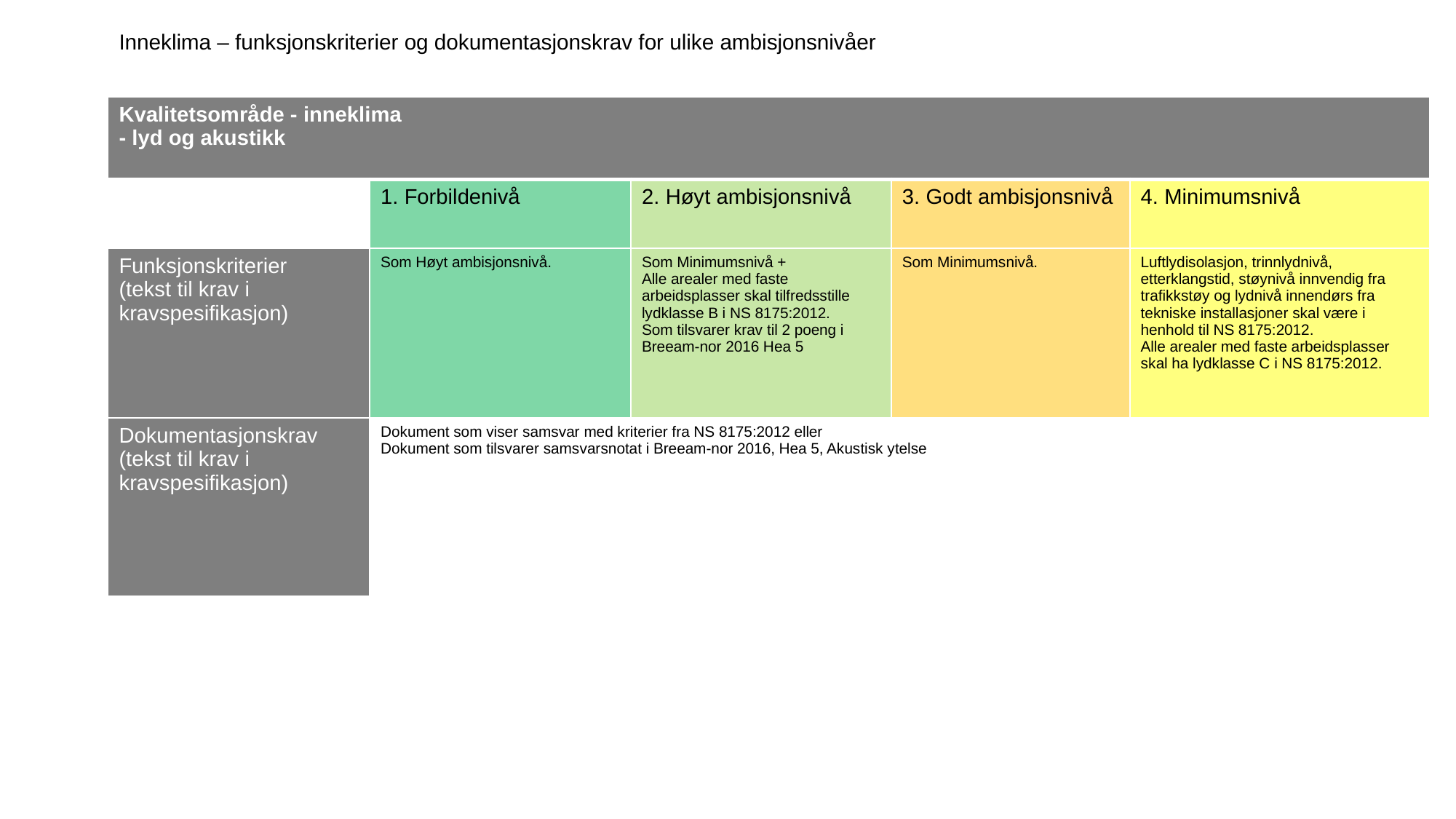

# Inneklima – funksjonskriterier og dokumentasjonskrav for ulike ambisjonsnivåer
| Kvalitetsområde - inneklima - lyd og akustikk |  |  |  |  |
| --- | --- | --- | --- | --- |
|  | 1. Forbildenivå | 2. Høyt ambisjonsnivå | 3. Godt ambisjonsnivå | 4. Minimumsnivå |
| Funksjonskriterier (tekst til krav i kravspesifikasjon) | Som Høyt ambisjonsnivå. | Som Minimumsnivå + Alle arealer med faste arbeidsplasser skal tilfredsstille lydklasse B i NS 8175:2012. Som tilsvarer krav til 2 poeng i Breeam-nor 2016 Hea 5 | Som Minimumsnivå. | Luftlydisolasjon, trinnlydnivå, etterklangstid, støynivå innvendig fra trafikkstøy og lydnivå innendørs fra tekniske installasjoner skal være i henhold til NS 8175:2012. Alle arealer med faste arbeidsplasser skal ha lydklasse C i NS 8175:2012. |
| Dokumentasjonskrav (tekst til krav i kravspesifikasjon) | Dokument som viser samsvar med kriterier fra NS 8175:2012 eller Dokument som tilsvarer samsvarsnotat i Breeam-nor 2016, Hea 5, Akustisk ytelse |  |  |  |